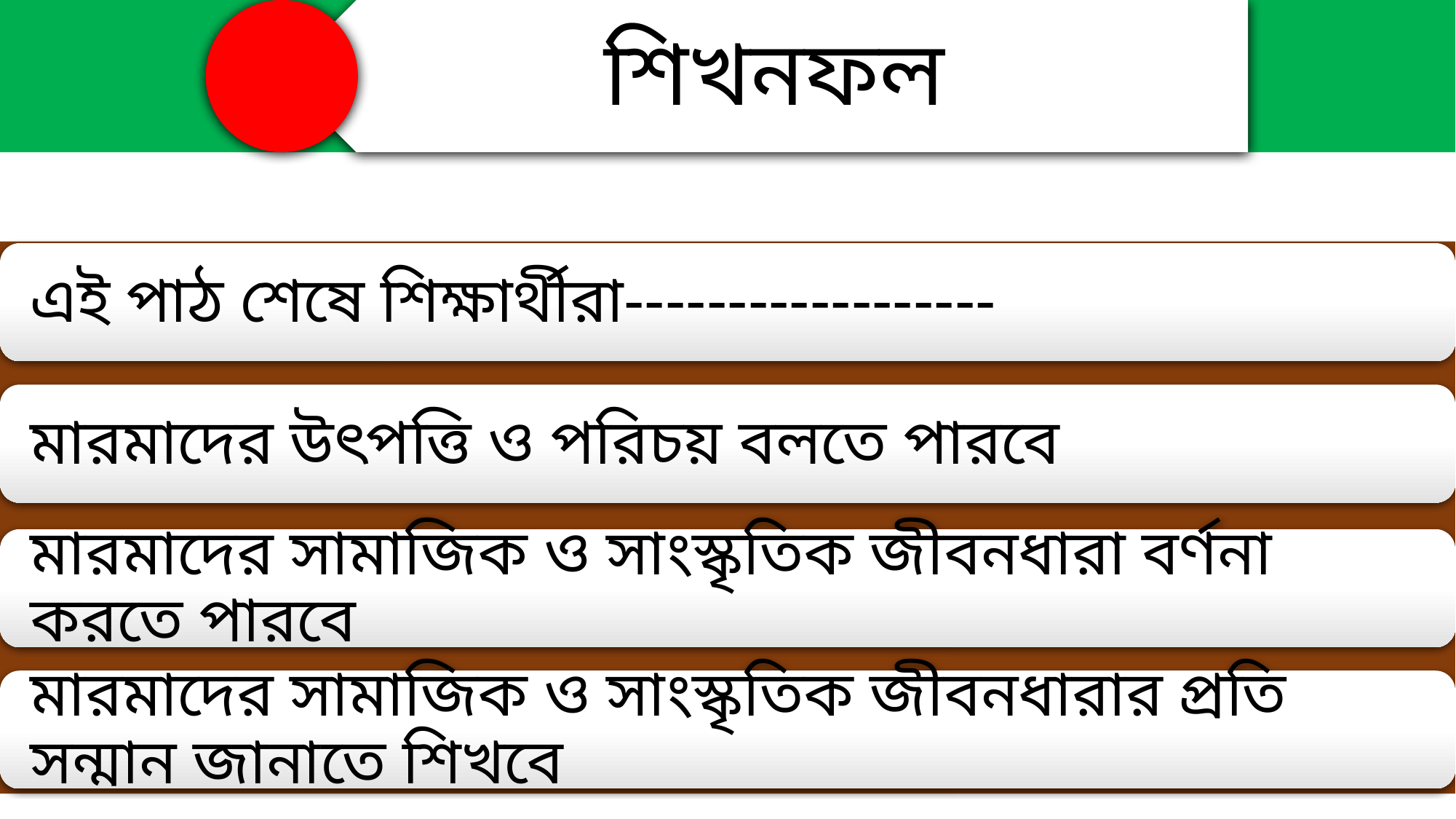

শিখনফল
এই পাঠ শেষে শিক্ষার্থীরা------------------
মারমাদের উৎপত্তি ও পরিচয় বলতে পারবে
মারমাদের সামাজিক ও সাংস্কৃতিক জীবনধারা বর্ণনা করতে পারবে
মারমাদের সামাজিক ও সাংস্কৃতিক জীবনধারার প্রতি সন্মান জানাতে শিখবে